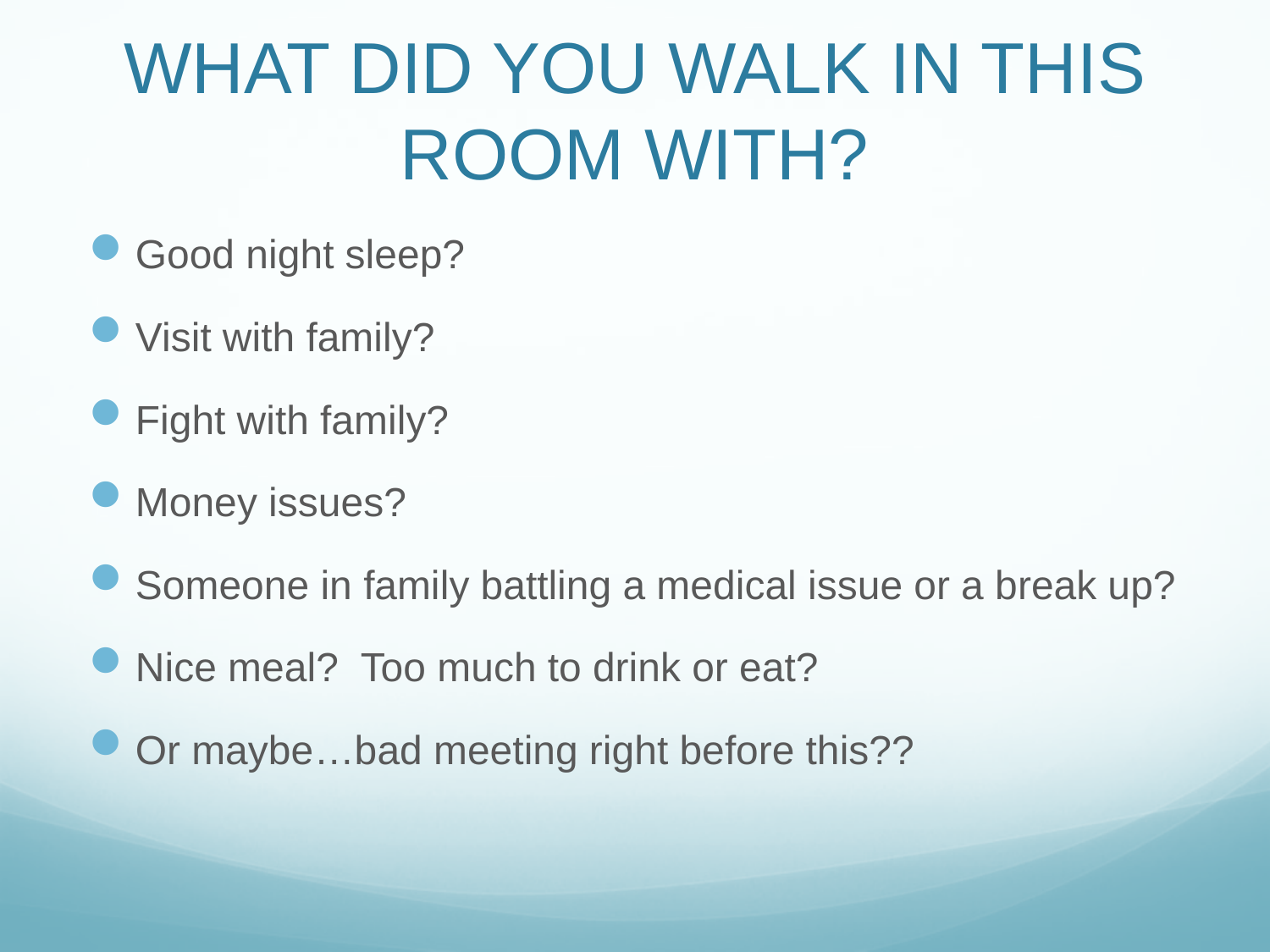

# WHAT DID YOU WALK IN THIS ROOM WITH?
Good night sleep?
Visit with family?
Fight with family?
Money issues?
Someone in family battling a medical issue or a break up?
Nice meal?  Too much to drink or eat?
Or maybe…bad meeting right before this??